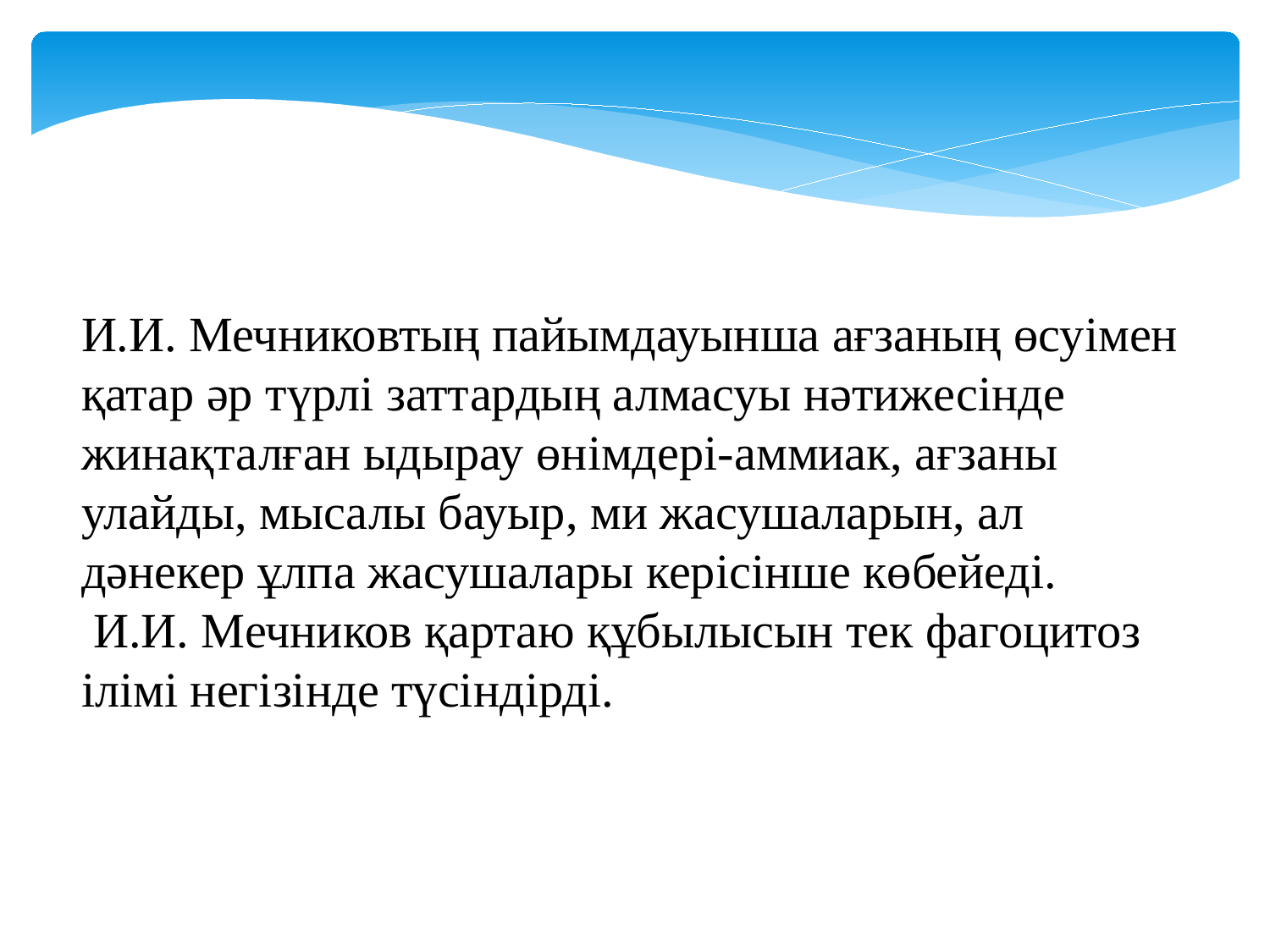

И.И. Мечниковтың пайымдауынша ағзаның өсуімен қатар әр түрлі заттардың алмасуы нәтижесінде жинақталған ыдырау өнімдері-аммиак, ағзаны улайды, мысалы бауыр, ми жасушаларын, ал дәнекер ұлпа жасушалары керісінше көбейеді.
 И.И. Мечников қартаю құбылысын тек фагоцитоз ілімі негізінде түсіндірді.